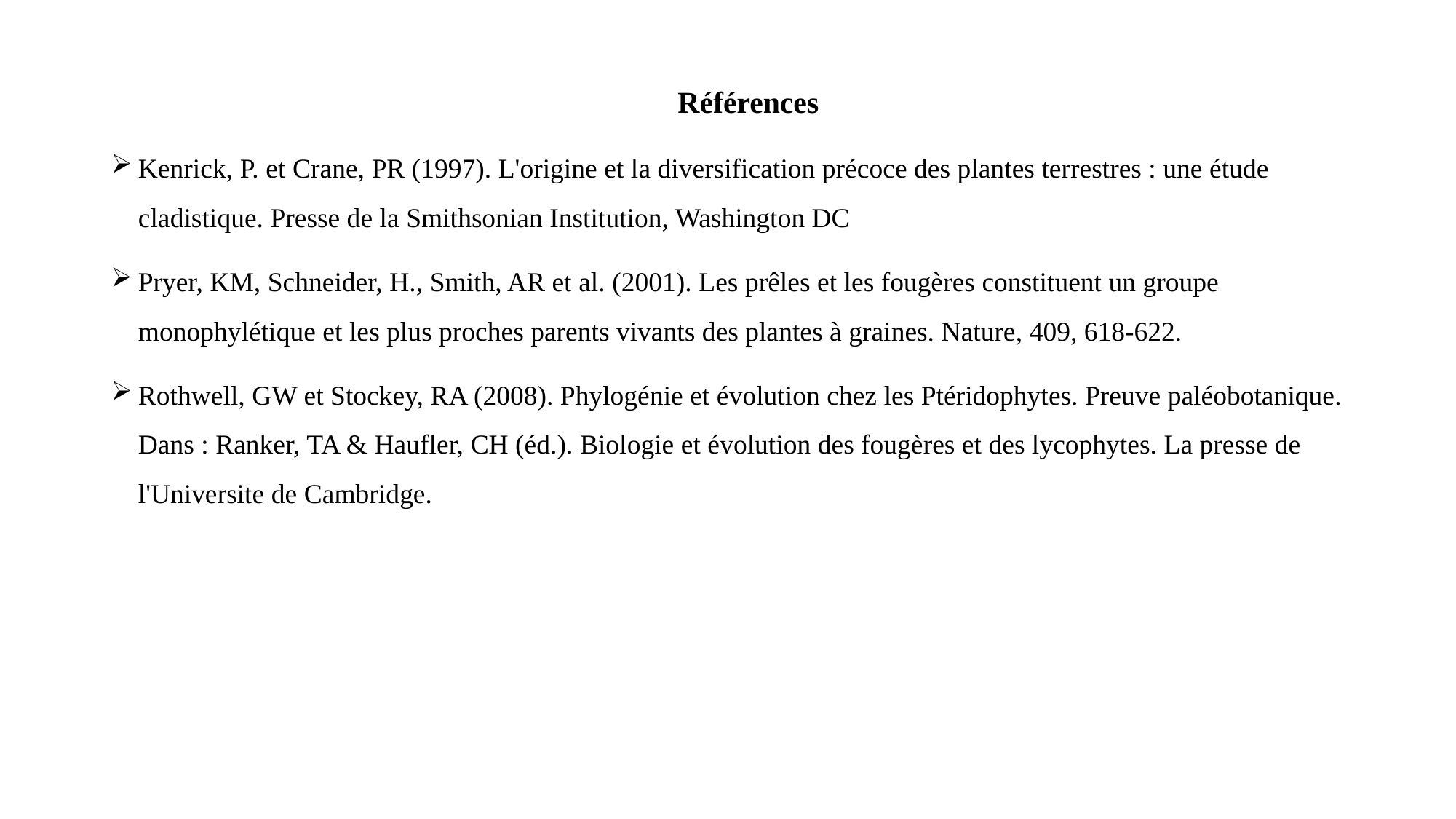

Références
Kenrick, P. et Crane, PR (1997). L'origine et la diversification précoce des plantes terrestres : une étude cladistique. Presse de la Smithsonian Institution, Washington DC
Pryer, KM, Schneider, H., Smith, AR et al. (2001). Les prêles et les fougères constituent un groupe monophylétique et les plus proches parents vivants des plantes à graines. Nature, 409, 618-622.
Rothwell, GW et Stockey, RA (2008). Phylogénie et évolution chez les Ptéridophytes. Preuve paléobotanique. Dans : Ranker, TA & Haufler, CH (éd.). Biologie et évolution des fougères et des lycophytes. La presse de l'Universite de Cambridge.